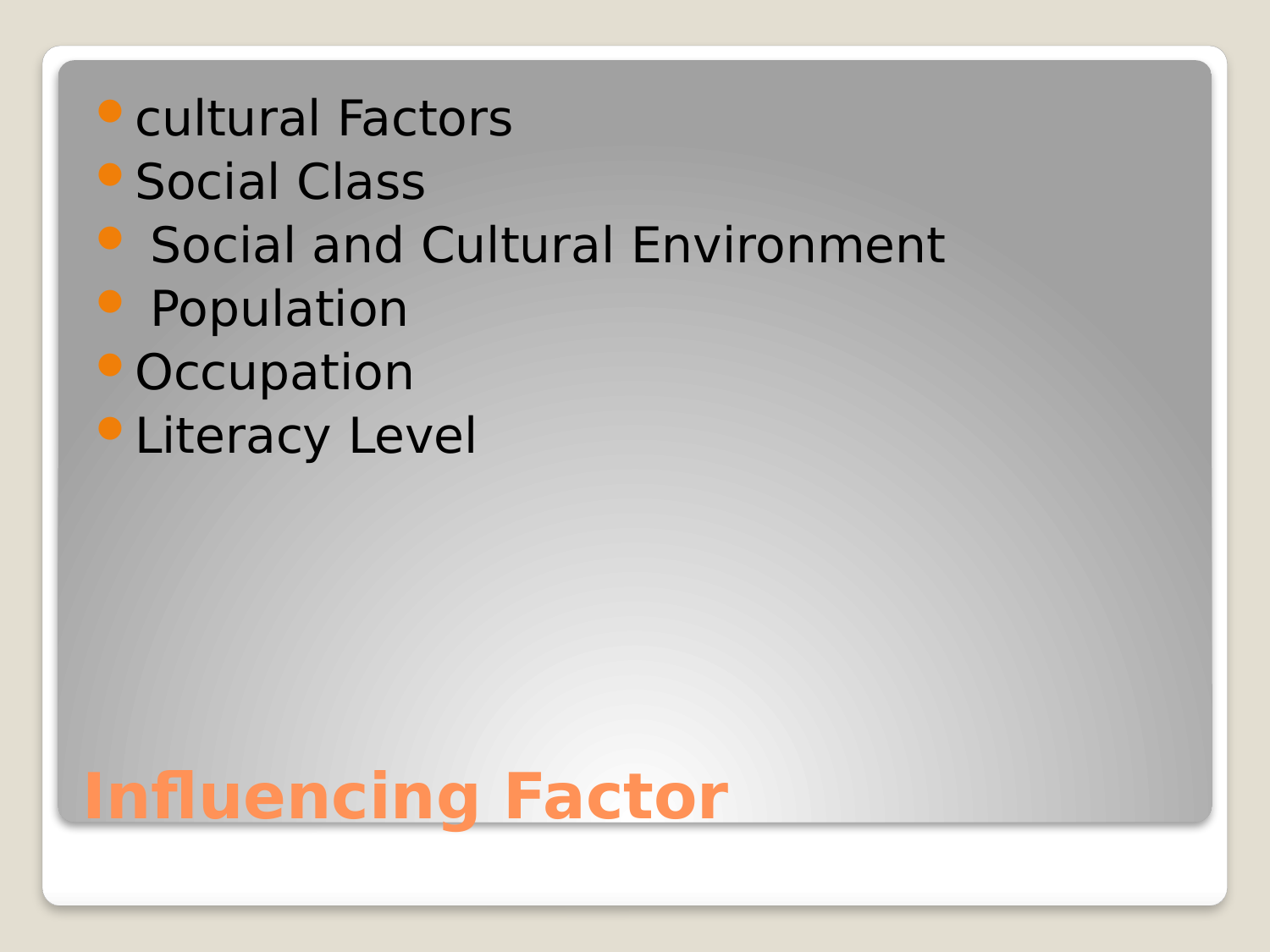

cultural Factors
Social Class
 Social and Cultural Environment
 Population
Occupation
Literacy Level
# Influencing Factor